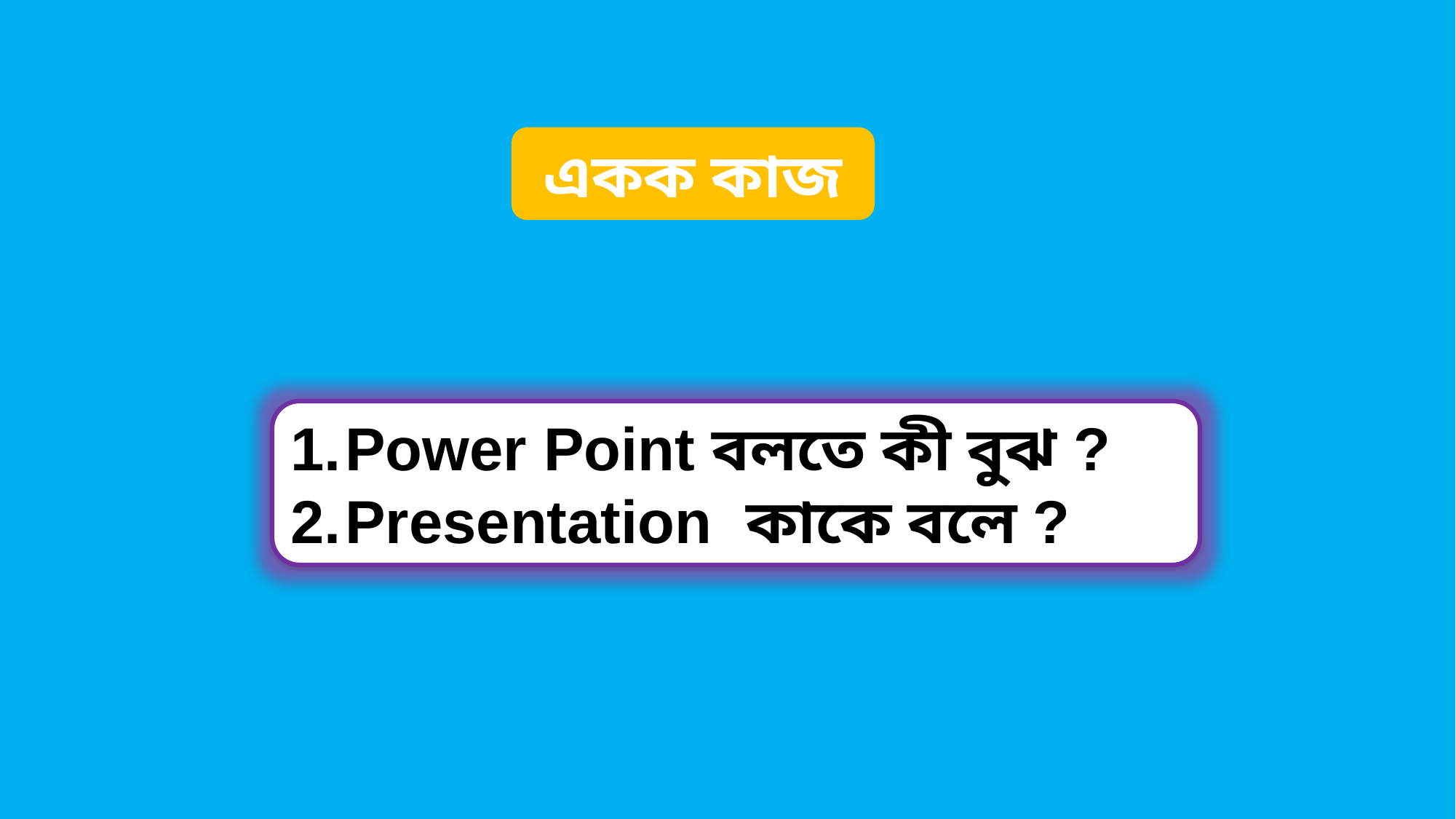

একক কাজ

Power Point বলতে কী বুঝ ?
Presentation  কাকে বলে ?